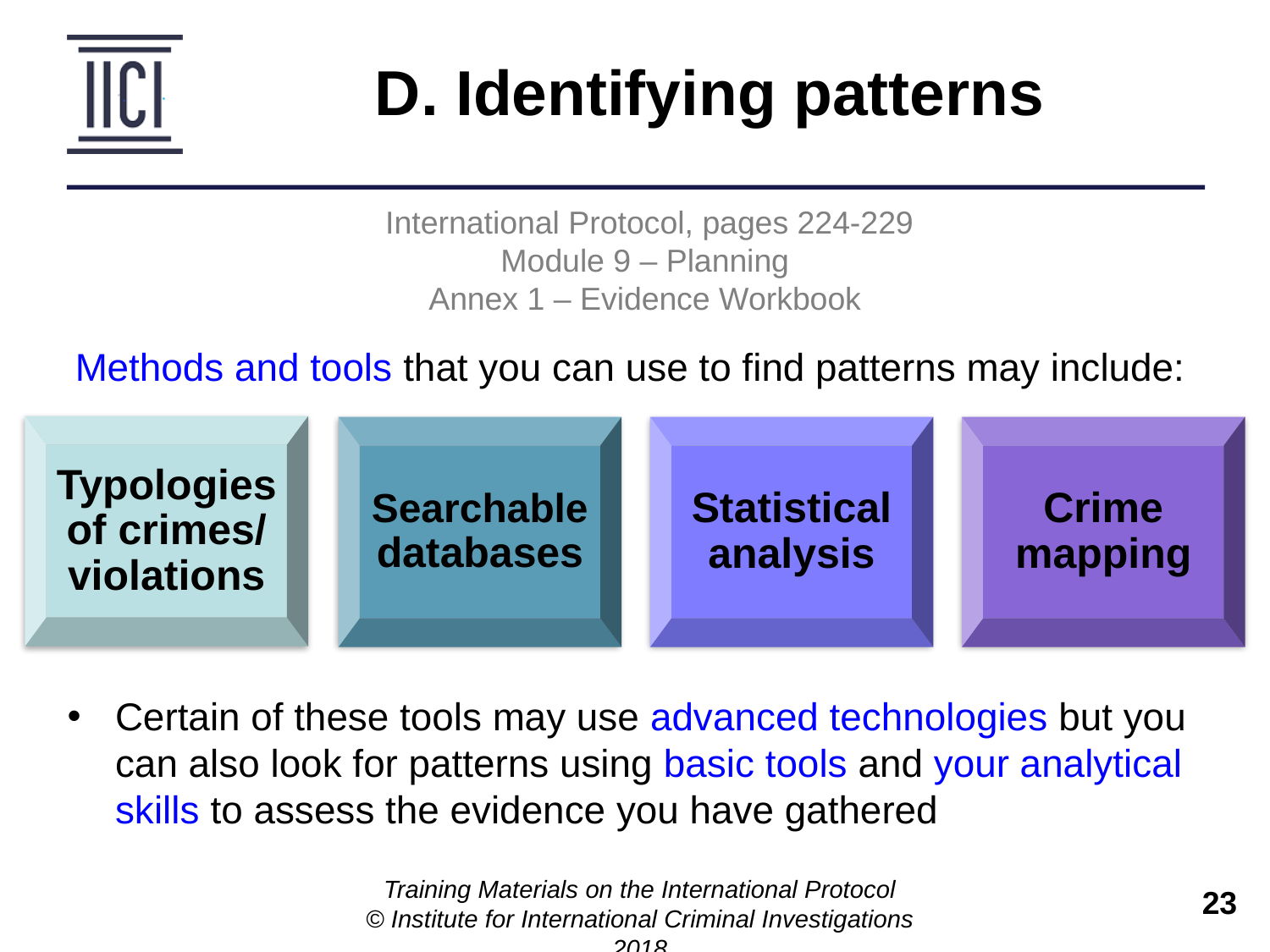

D. Identifying patterns
 International Protocol, pages 224-229
Module 9 – Planning
Annex 1 – Evidence Workbook
Methods and tools that you can use to find patterns may include:
Typologies of crimes/ violations
Searchable databases
Statistical analysis
Crime mapping
Certain of these tools may use advanced technologies but you can also look for patterns using basic tools and your analytical skills to assess the evidence you have gathered
Training Materials on the International Protocol
© Institute for International Criminal Investigations 2018
 	23